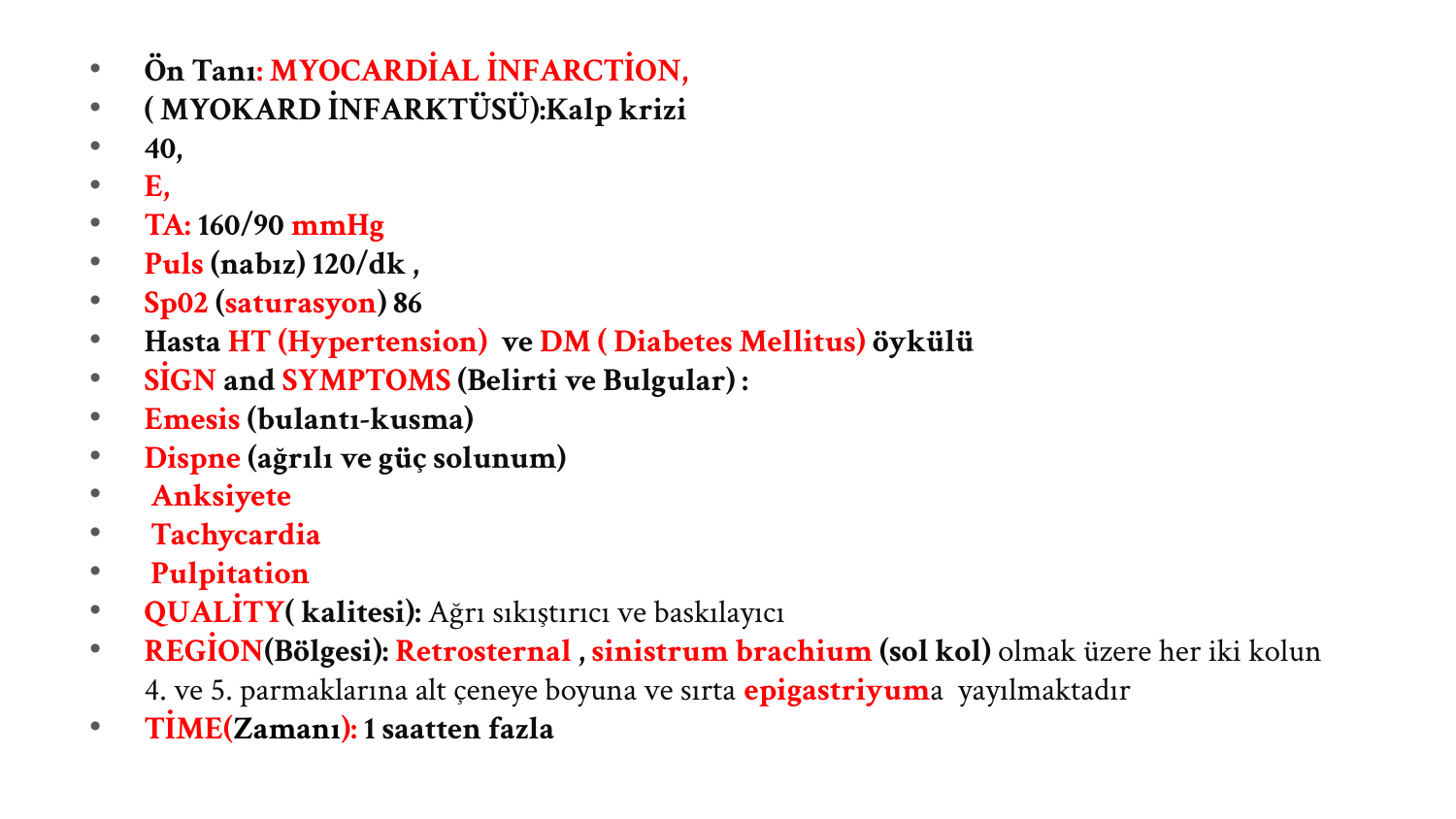

Ön Tanı: MYOCARDİAL İNFARCTİON,
( MYOKARD İNFARKTÜSÜ):Kalp krizi
40,
E,
TA: 160/90 mmHg
Puls (nabız) 120/dk ,
Sp02 (saturasyon) 86
Hasta HT (Hypertension)  ve DM ( Diabetes Mellitus) öykülü
SİGN and SYMPTOMS (Belirti ve Bulgular) :
Emesis (bulantı-kusma)
Dispne (ağrılı ve güç solunum)
 Anksiyete
 Tachycardia
 Pulpitation
QUALİTY( kalitesi): Ağrı sıkıştırıcı ve baskılayıcı
REGİON(Bölgesi): Retrosternal , sinistrum brachium (sol kol) olmak üzere her iki kolun 4. ve 5. parmaklarına alt çeneye boyuna ve sırta epigastriyuma  yayılmaktadır
TİME(Zamanı): 1 saatten fazla